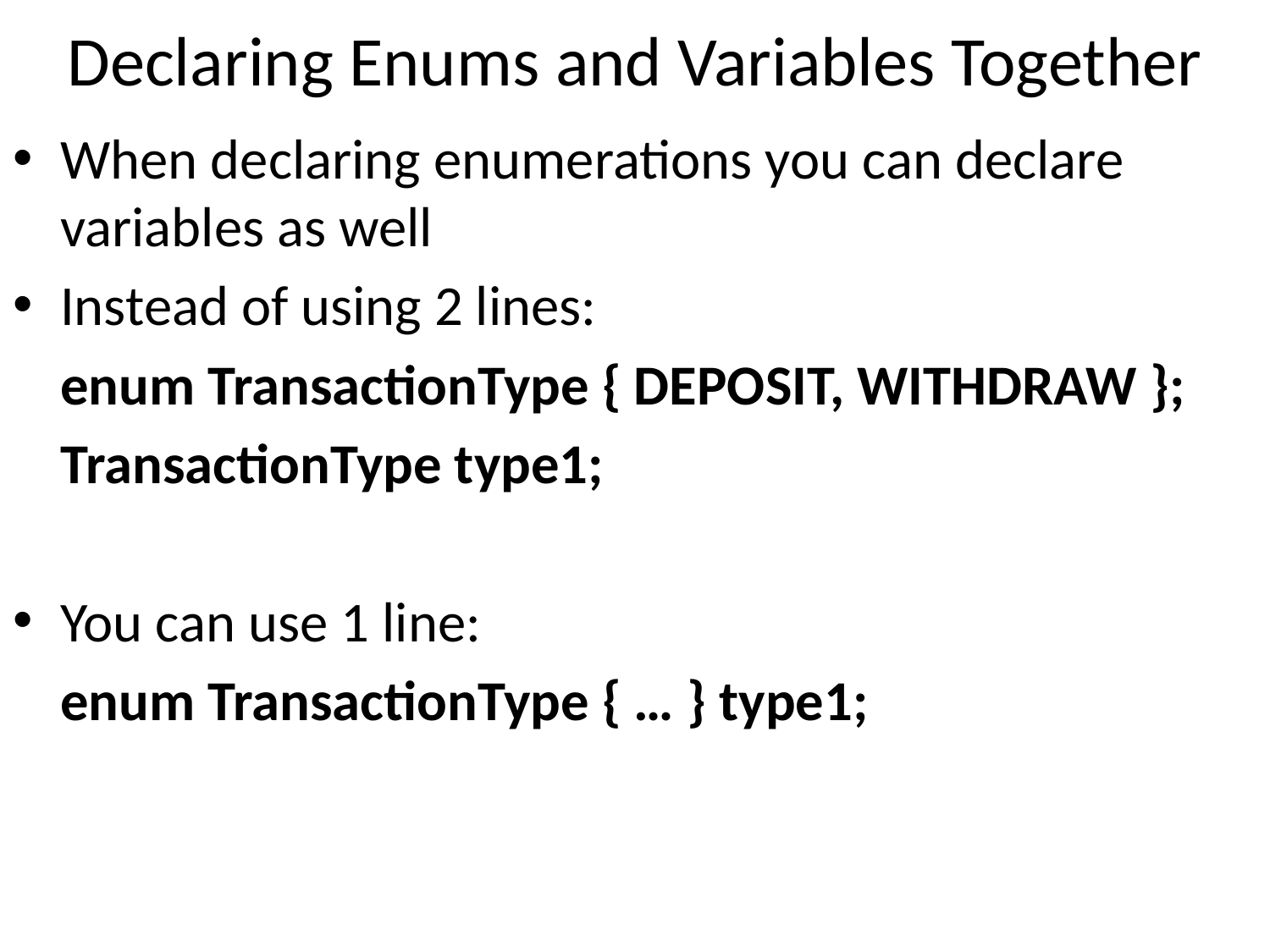

# Declaring Enums and Variables Together
When declaring enumerations you can declare variables as well
Instead of using 2 lines:
	enum TransactionType { DEPOSIT, WITHDRAW };
	TransactionType type1;

You can use 1 line:
	enum TransactionType { … } type1;